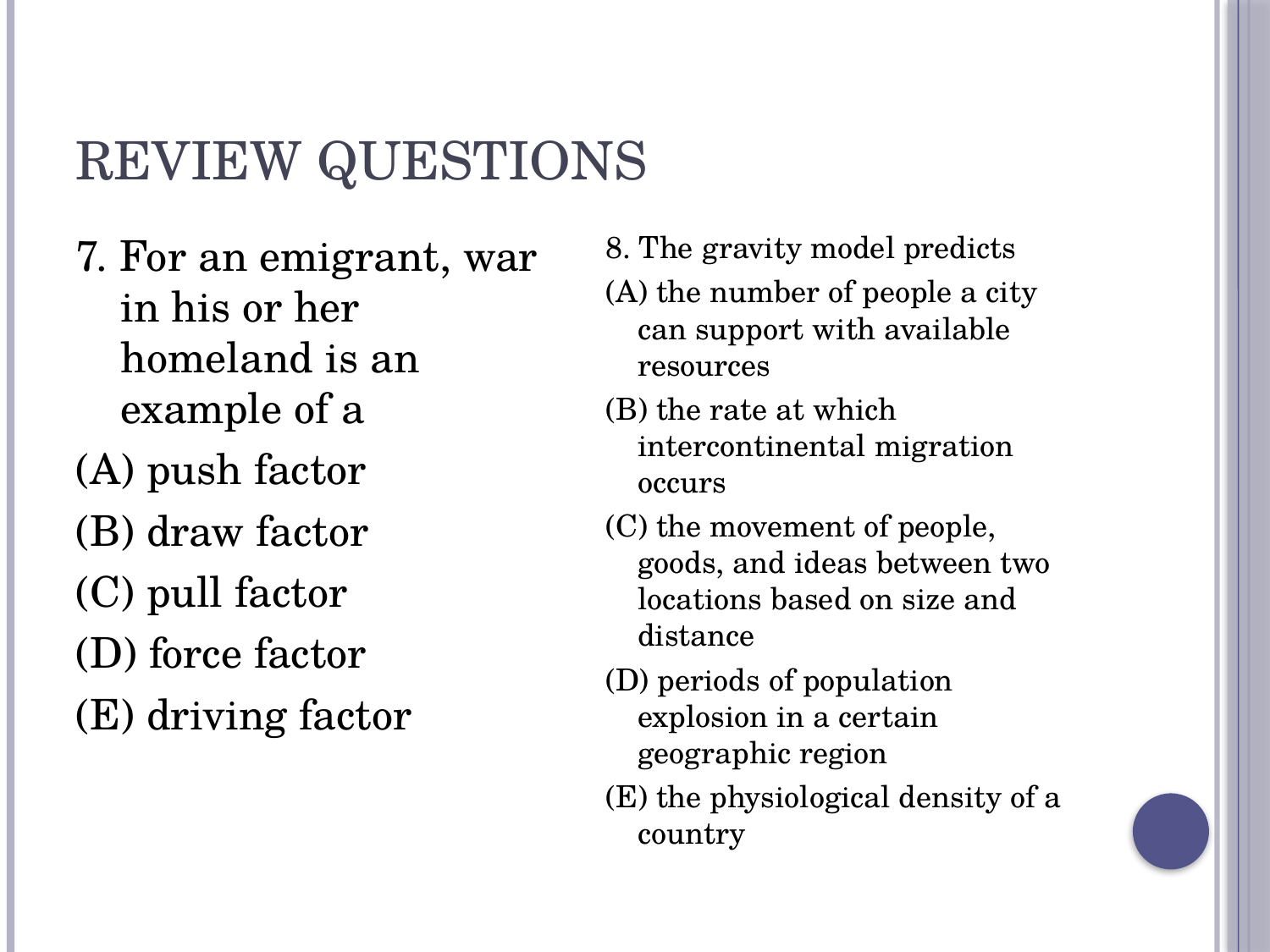

# Review Questions
7. For an emigrant, war in his or her homeland is an example of a
(A) push factor
(B) draw factor
(C) pull factor
(D) force factor
(E) driving factor
8. The gravity model predicts
(A) the number of people a city can support with available resources
(B) the rate at which intercontinental migration occurs
(C) the movement of people, goods, and ideas between two locations based on size and distance
(D) periods of population explosion in a certain geographic region
(E) the physiological density of a country